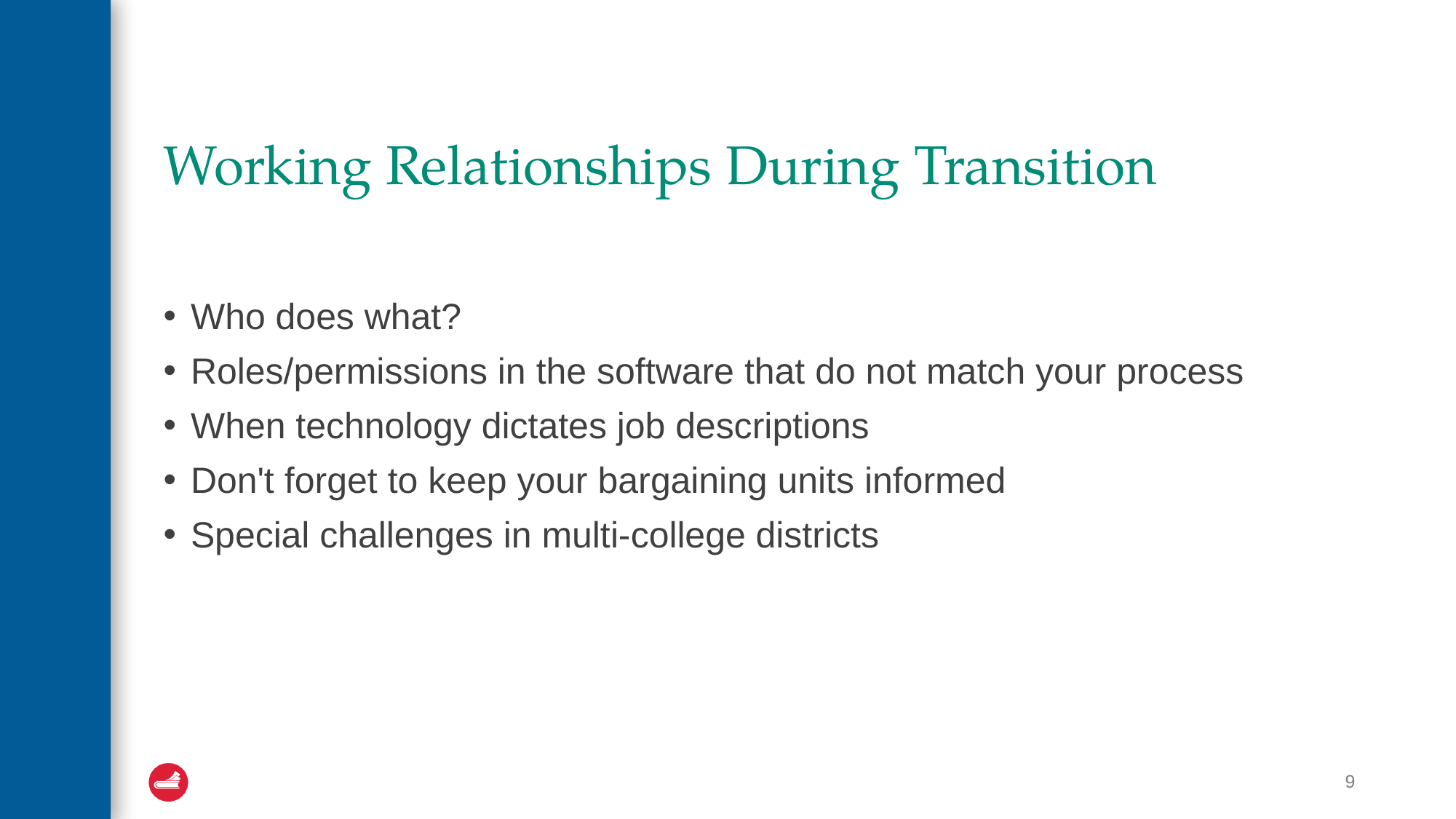

# Working Relationships During Transition
Who does what?​
Roles/permissions in the software that do not match your process​
When technology dictates job descriptions​
Don't forget to keep your bargaining units informed
Special challenges in multi-college districts
9